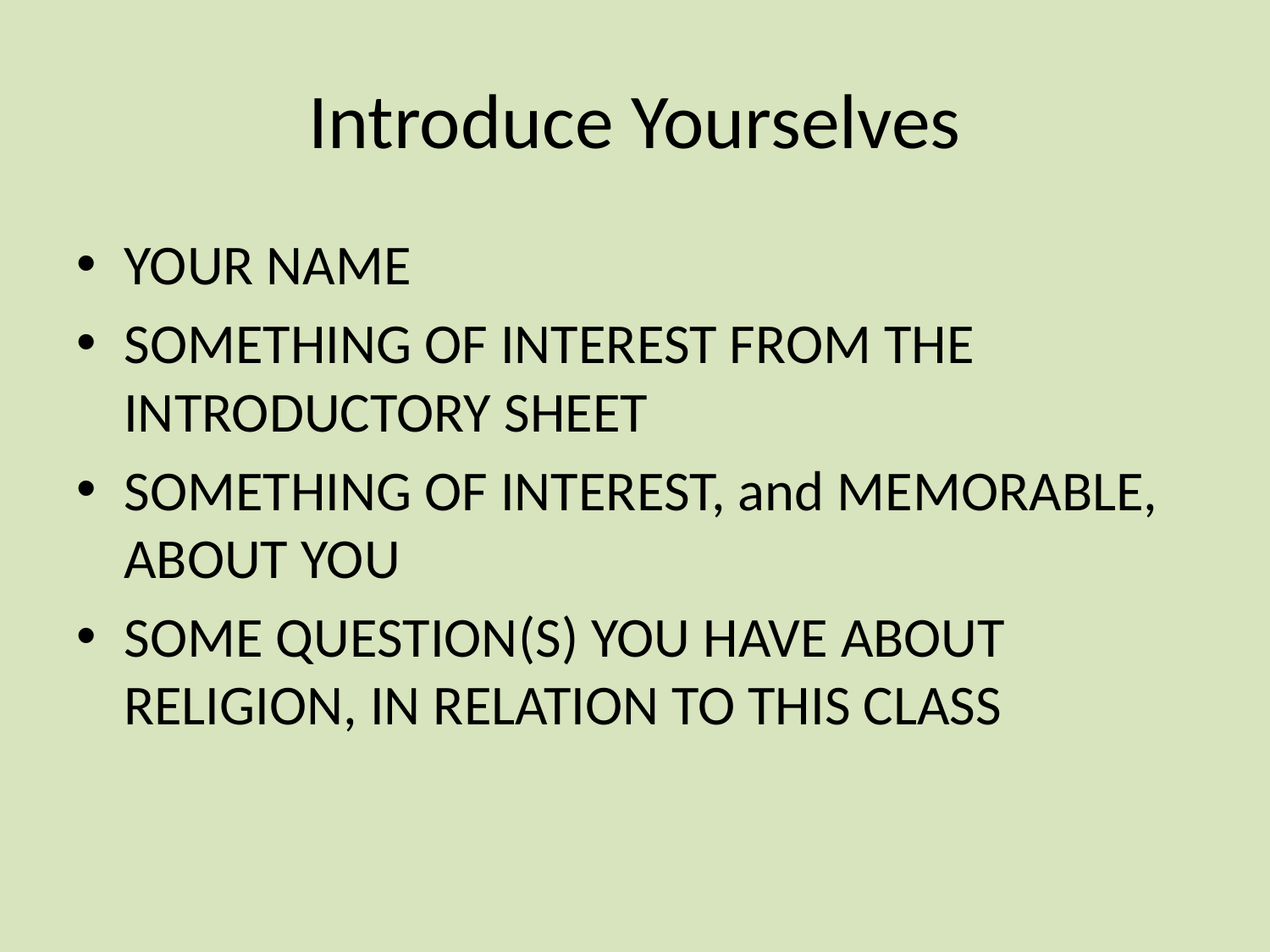

# Introduce Yourselves
YOUR NAME
SOMETHING OF INTEREST FROM THE INTRODUCTORY SHEET
SOMETHING OF INTEREST, and MEMORABLE, ABOUT YOU
SOME QUESTION(S) YOU HAVE ABOUT RELIGION, IN RELATION TO THIS CLASS